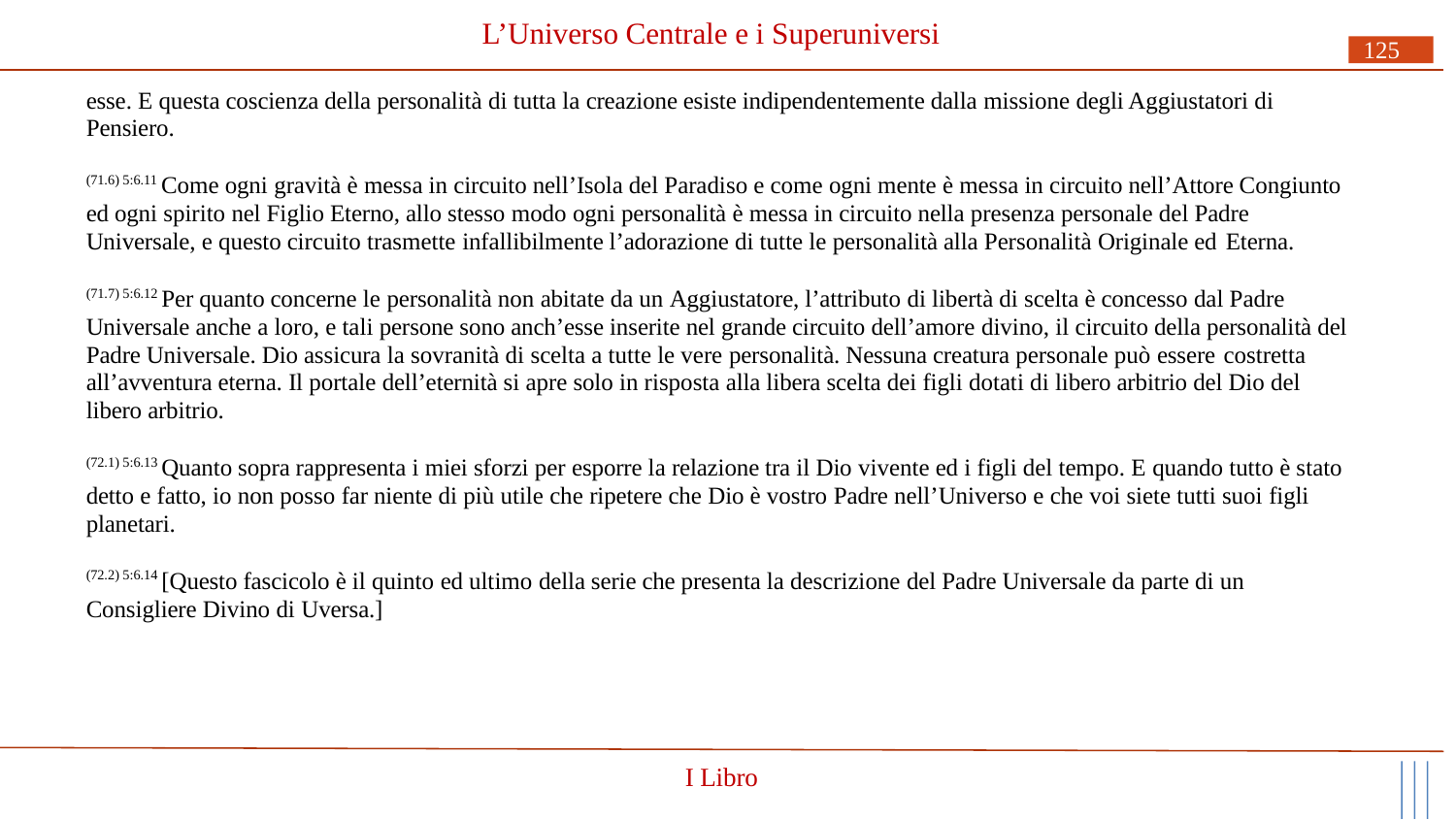

# L’Universo Centrale e i Superuniversi
125

esse. E questa coscienza della personalità di tutta la creazione esiste indipendentemente dalla missione degli Aggiustatori di  Pensiero.

(71.6) 5:6.11 Come ogni gravità è messa in circuito nell’Isola del Paradiso e come ogni mente è messa in circuito nell’Attore Congiunto  ed ogni spirito nel Figlio Eterno, allo stesso modo ogni personalità è messa in circuito nella presenza personale del Padre  Universale, e questo circuito trasmette infallibilmente l’adorazione di tutte le personalità alla Personalità Originale ed Eterna.

(71.7) 5:6.12 Per quanto concerne le personalità non abitate da un Aggiustatore, l’attributo di libertà di scelta è concesso dal Padre  Universale anche a loro, e tali persone sono anch’esse inserite nel grande circuito dell’amore divino, il circuito della personalità del  Padre Universale. Dio assicura la sovranità di scelta a tutte le vere personalità. Nessuna creatura personale può essere costretta
all’avventura eterna. Il portale dell’eternità si apre solo in risposta alla libera scelta dei figli dotati di libero arbitrio del Dio del  libero arbitrio.

(72.1) 5:6.13 Quanto sopra rappresenta i miei sforzi per esporre la relazione tra il Dio vivente ed i figli del tempo. E quando tutto è stato  detto e fatto, io non posso far niente di più utile che ripetere che Dio è vostro Padre nell’Universo e che voi siete tutti suoi figli  planetari.

(72.2) 5:6.14 [Questo fascicolo è il quinto ed ultimo della serie che presenta la descrizione del Padre Universale da parte di un  Consigliere Divino di Uversa.]

I Libro